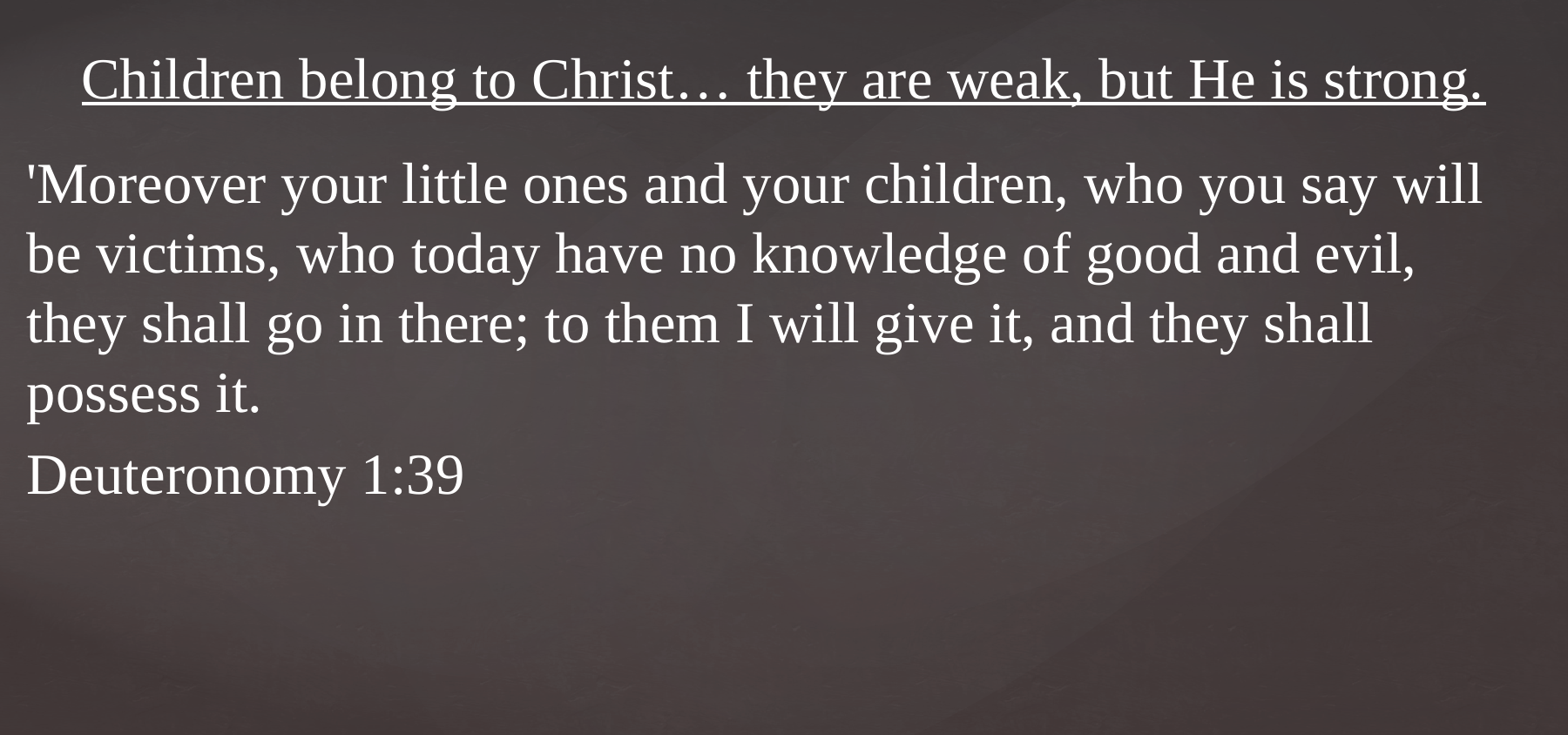

# Children belong to Christ… they are weak, but He is strong.
'Moreover your little ones and your children, who you say will be victims, who today have no knowledge of good and evil, they shall go in there; to them I will give it, and they shall possess it.
Deuteronomy 1:39